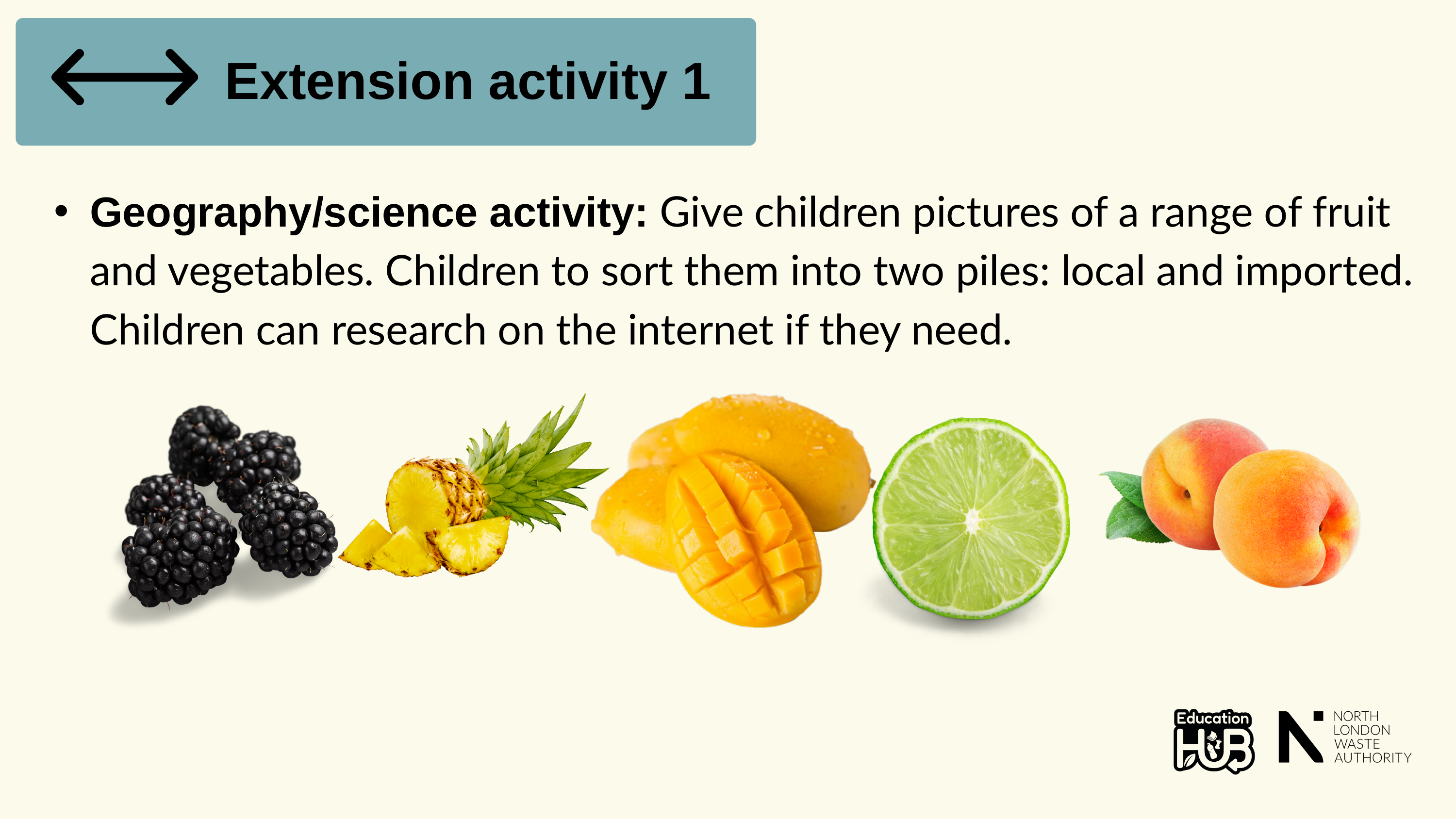

Extension activity 1

Geography/science activity: Give children pictures of a range of fruit and vegetables. Children to sort them into two piles: local and imported. Children can research on the internet if they need.